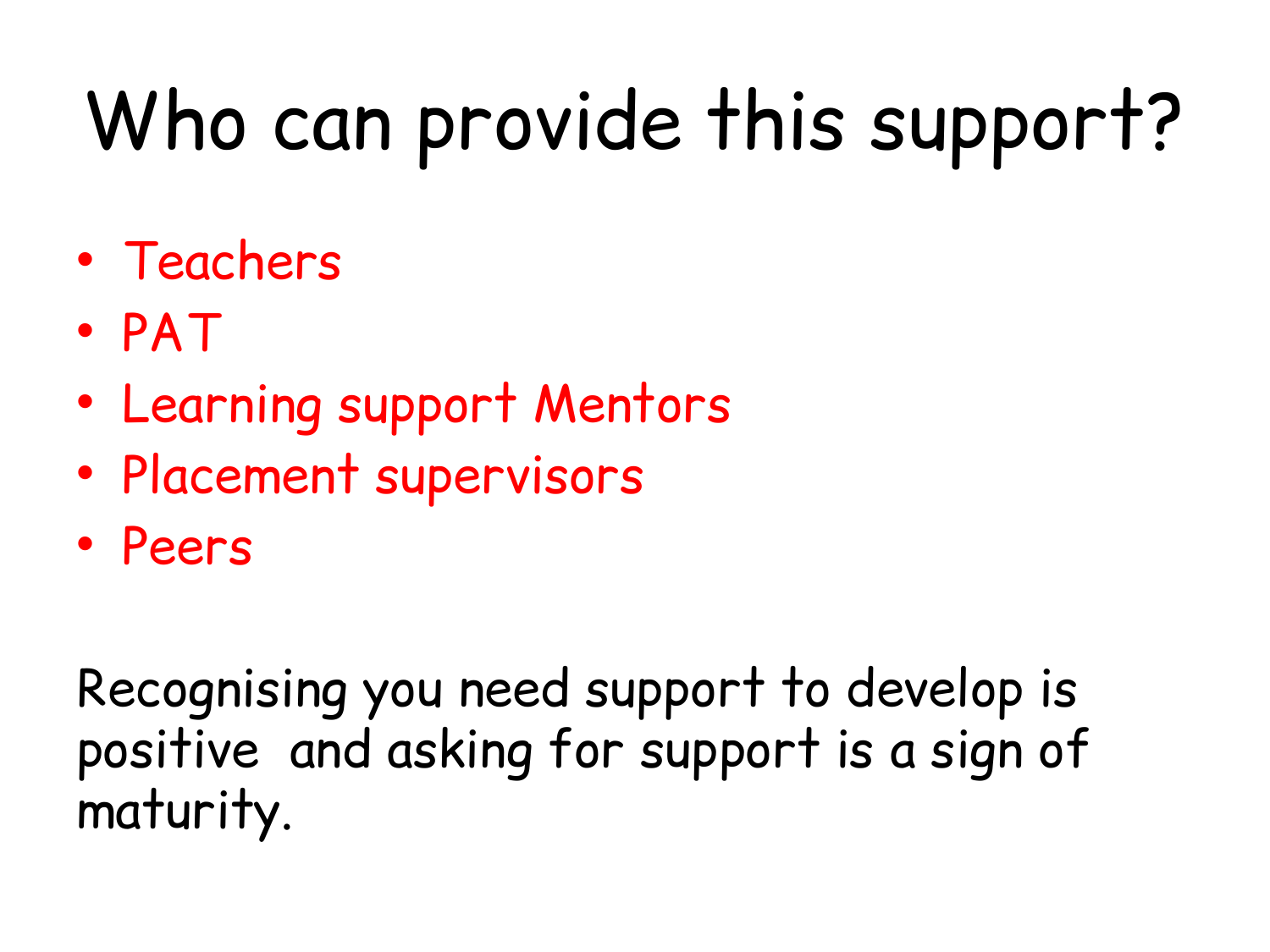

# Who can provide this support?
Teachers
PAT
Learning support Mentors
Placement supervisors
Peers

Recognising you need support to develop is positive  and asking for support is a sign of maturity.